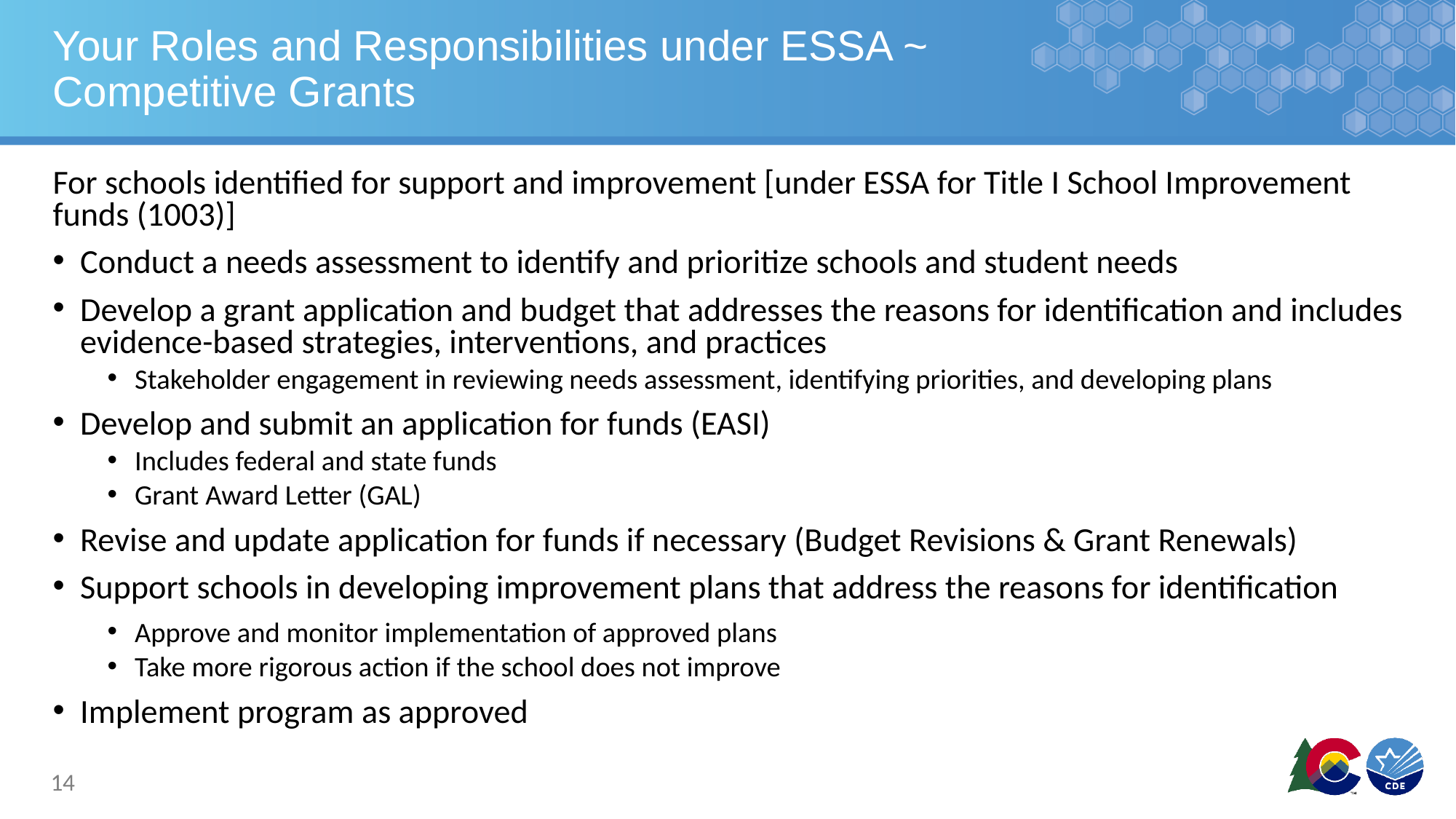

# Your Roles and Responsibilities under ESSA ~ Competitive Grants
For schools identified for support and improvement [under ESSA for Title I School Improvement funds (1003)]
Conduct a needs assessment to identify and prioritize schools and student needs
Develop a grant application and budget that addresses the reasons for identification and includes evidence-based strategies, interventions, and practices
Stakeholder engagement in reviewing needs assessment, identifying priorities, and developing plans
Develop and submit an application for funds (EASI)
Includes federal and state funds
Grant Award Letter (GAL)
Revise and update application for funds if necessary (Budget Revisions & Grant Renewals)
Support schools in developing improvement plans that address the reasons for identification
Approve and monitor implementation of approved plans
Take more rigorous action if the school does not improve
Implement program as approved

14